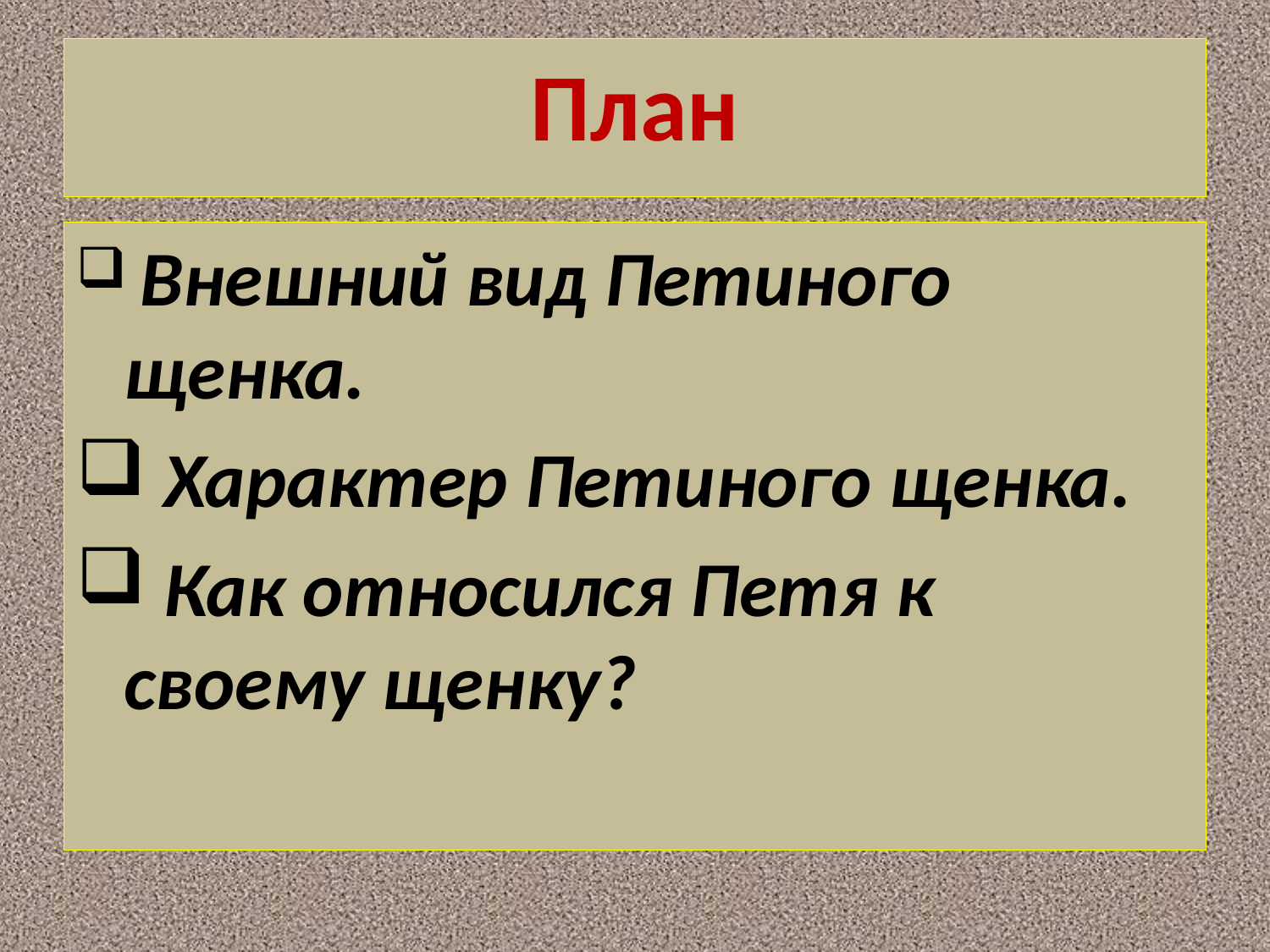

# План
 Внешний вид Петиного щенка.
 Характер Петиного щенка.
 Как относился Петя к своему щенку?